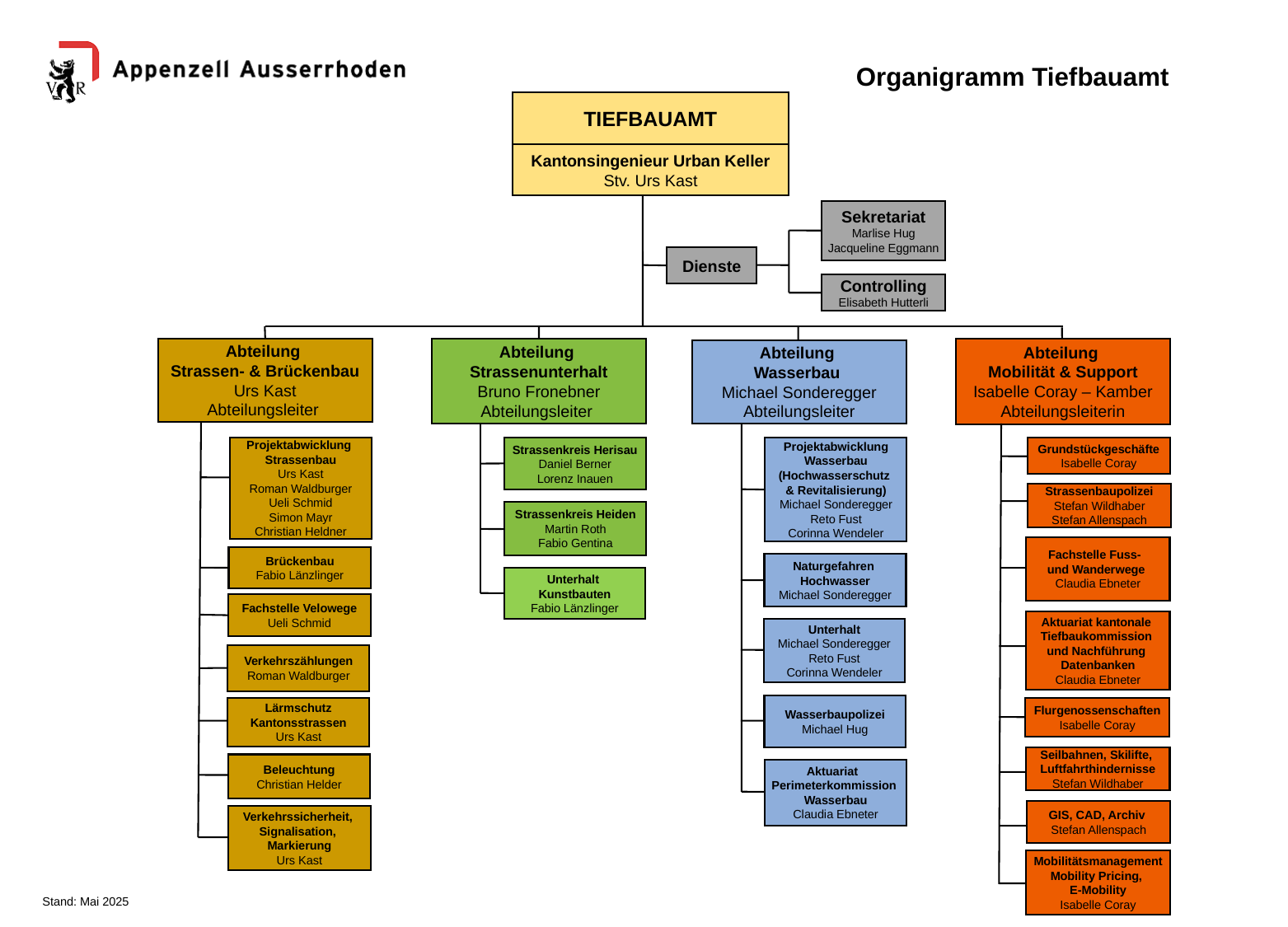

Organigramm Tiefbauamt
TIEFBAUAMT
Kantonsingenieur Urban Keller
Stv. Urs Kast

Sekretariat
Marlise Hug
Jacqueline Eggmann

Dienste

Controlling
Elisabeth Hutterli

Abteilung
Strassen- & Brückenbau
Urs Kast
Abteilungsleiter

Abteilung
Strassenunterhalt
Bruno Fronebner
Abteilungsleiter
Abteilung
Mobilität & Support
Isabelle Coray – Kamber
Abteilungsleiterin
Abteilung
Wasserbau
Michael Sonderegger
Abteilungsleiter

Projektabwicklung
Strassenbau
Urs Kast
Roman Waldburger
Ueli Schmid
Simon Mayr
Christian Heldner

Strassenkreis Herisau
Daniel Berner
Lorenz Inauen

Projektabwicklung
Wasserbau
(Hochwasserschutz
& Revitalisierung)
Michael Sonderegger
Reto Fust
Corinna Wendeler

Grundstückgeschäfte
Isabelle Coray

Strassenbaupolizei
Stefan Wildhaber
Stefan Allenspach

Strassenkreis Heiden
Martin Roth
Fabio Gentina

Fachstelle Fuss-
und Wanderwege
Claudia Ebneter

Brückenbau
Fabio Länzlinger

Naturgefahren
Hochwasser
Michael Sonderegger

Unterhalt
Kunstbauten
Fabio Länzlinger

Fachstelle Velowege
Ueli Schmid

Aktuariat kantonale
Tiefbaukommission
und Nachführung
Datenbanken
Claudia Ebneter

Unterhalt
Michael Sonderegger
Reto Fust
Corinna Wendeler

Verkehrszählungen
Roman Waldburger

Wasserbaupolizei
Michael Hug

Flurgenossenschaften
Isabelle Coray

Lärmschutz
Kantonsstrassen
Urs Kast

Seilbahnen, Skilifte,
Luftfahrthindernisse
Stefan Wildhaber

Beleuchtung
Christian Helder

Aktuariat
Perimeterkommission
Wasserbau
Claudia Ebneter

GIS, CAD, Archiv
Stefan Allenspach

Verkehrssicherheit,
Signalisation,
Markierung
Urs Kast

Mobilitätsmanagement
Mobility Pricing,
E-Mobility
Isabelle Coray

Stand: Mai 2025